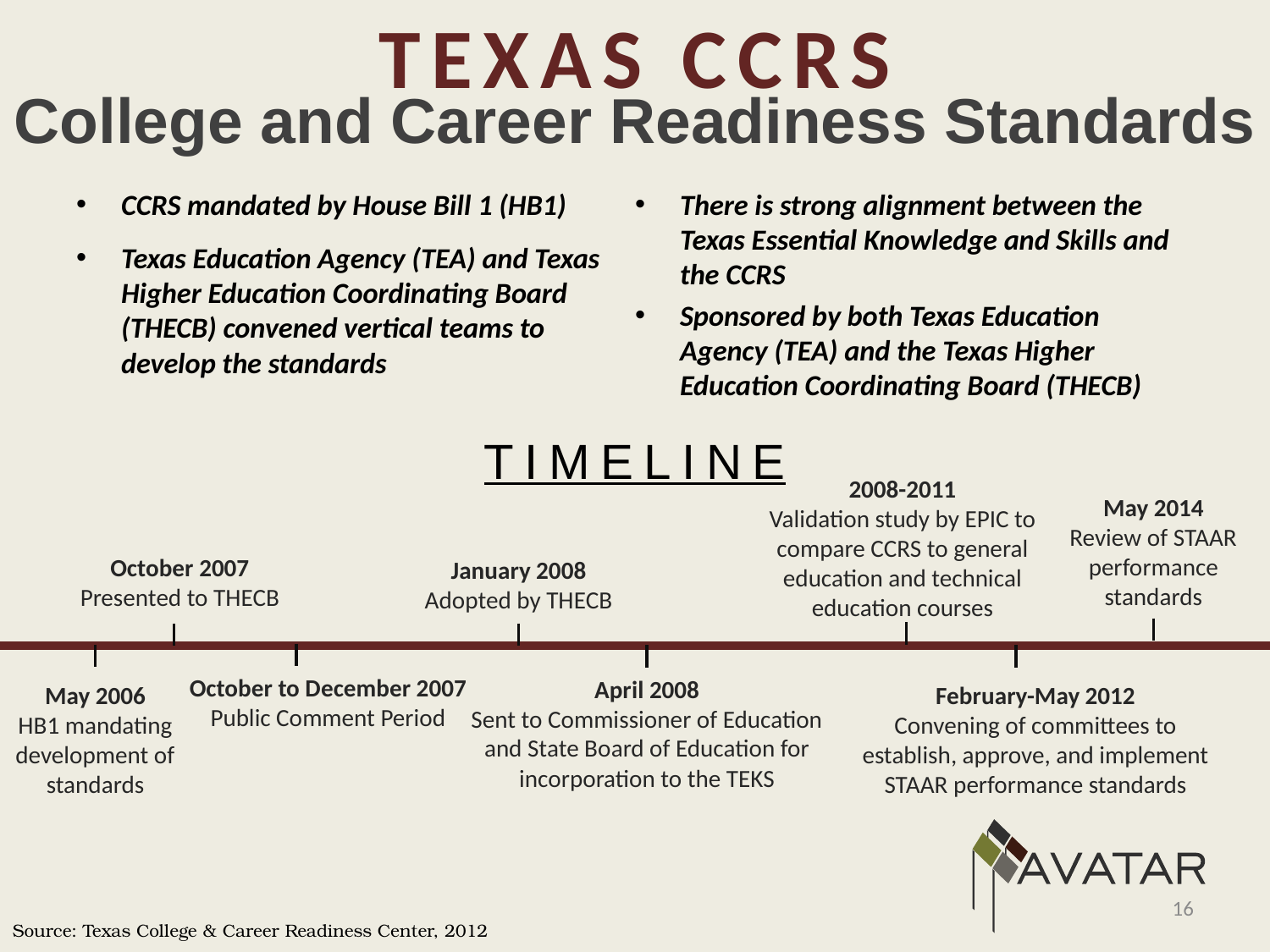

# TEXAS CCRS
College and Career Readiness Standards
CCRS mandated by House Bill 1 (HB1)
Texas Education Agency (TEA) and Texas Higher Education Coordinating Board (THECB) convened vertical teams to develop the standards

There is strong alignment between the Texas Essential Knowledge and Skills and the CCRS
Sponsored by both Texas Education Agency (TEA) and the Texas Higher Education Coordinating Board (THECB)

TIMELINE
2008-2011
Validation study by EPIC to compare CCRS to general education and technical education courses
May 2014
Review of STAAR performance
standards
October 2007
Presented to THECB
January 2008
Adopted by THECB
October to December 2007
Public Comment Period
April 2008
Sent to Commissioner of Education and State Board of Education for incorporation to the TEKS
May 2006
HB1 mandating development of standards
February-May 2012
Convening of committees to establish, approve, and implement STAAR performance standards

16
Source: Texas College & Career Readiness Center, 2012